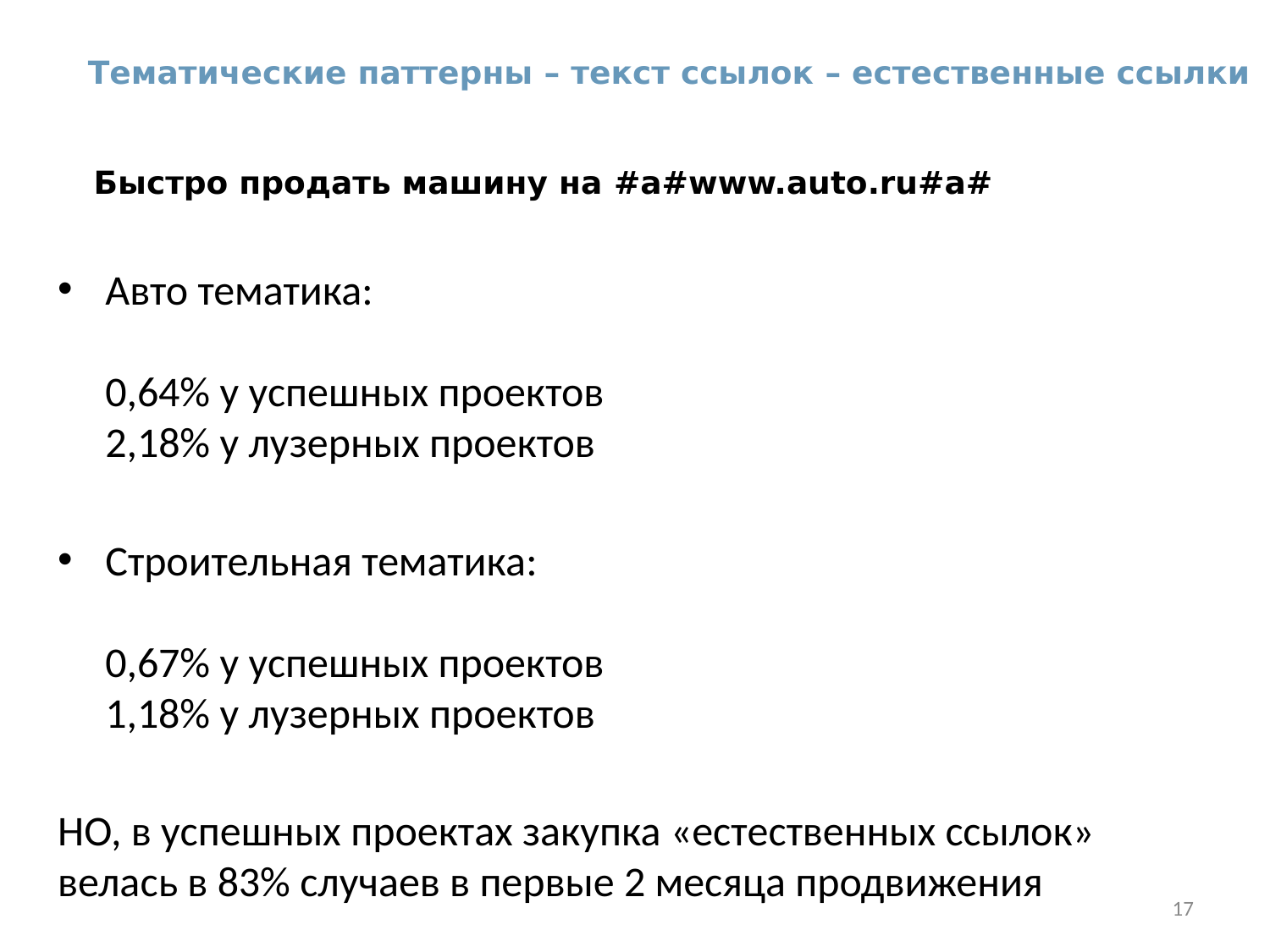

Тематические паттерны – текст ссылок – естественные ссылки
Быстро продать машину на #a#www.auto.ru#a#
Авто тематика:
0,64% у успешных проектов
2,18% у лузерных проектов

Строительная тематика:
0,67% у успешных проектов
1,18% у лузерных проектов

НО, в успешных проектах закупка «естественных ссылок» велась в 83% случаев в первые 2 месяца продвижения
17